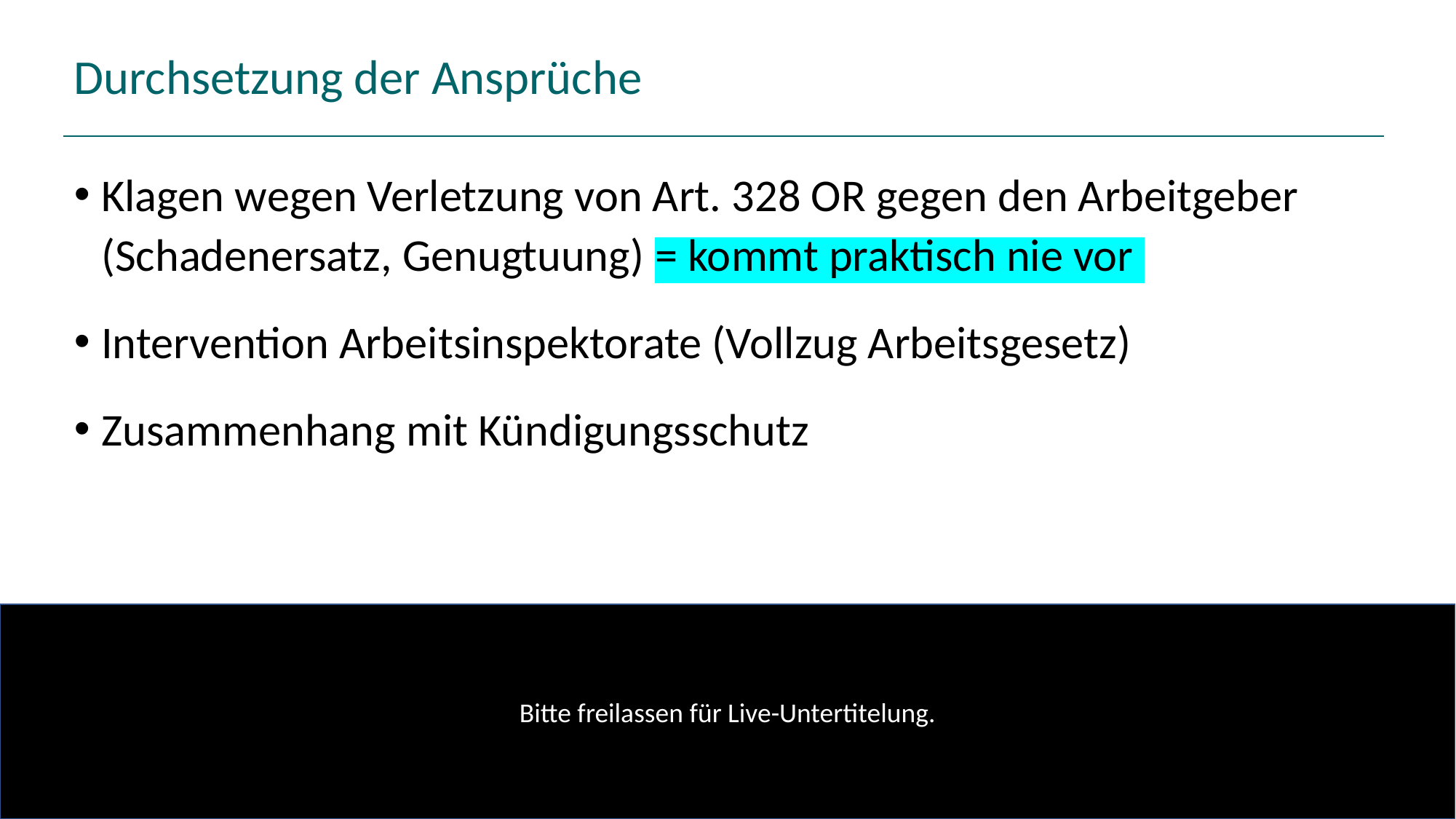

# Durchsetzung der Ansprüche
Klagen wegen Verletzung von Art. 328 OR gegen den Arbeitgeber (Schadenersatz, Genugtuung) = kommt praktisch nie vor
Intervention Arbeitsinspektorate (Vollzug Arbeitsgesetz)
Zusammenhang mit Kündigungsschutz